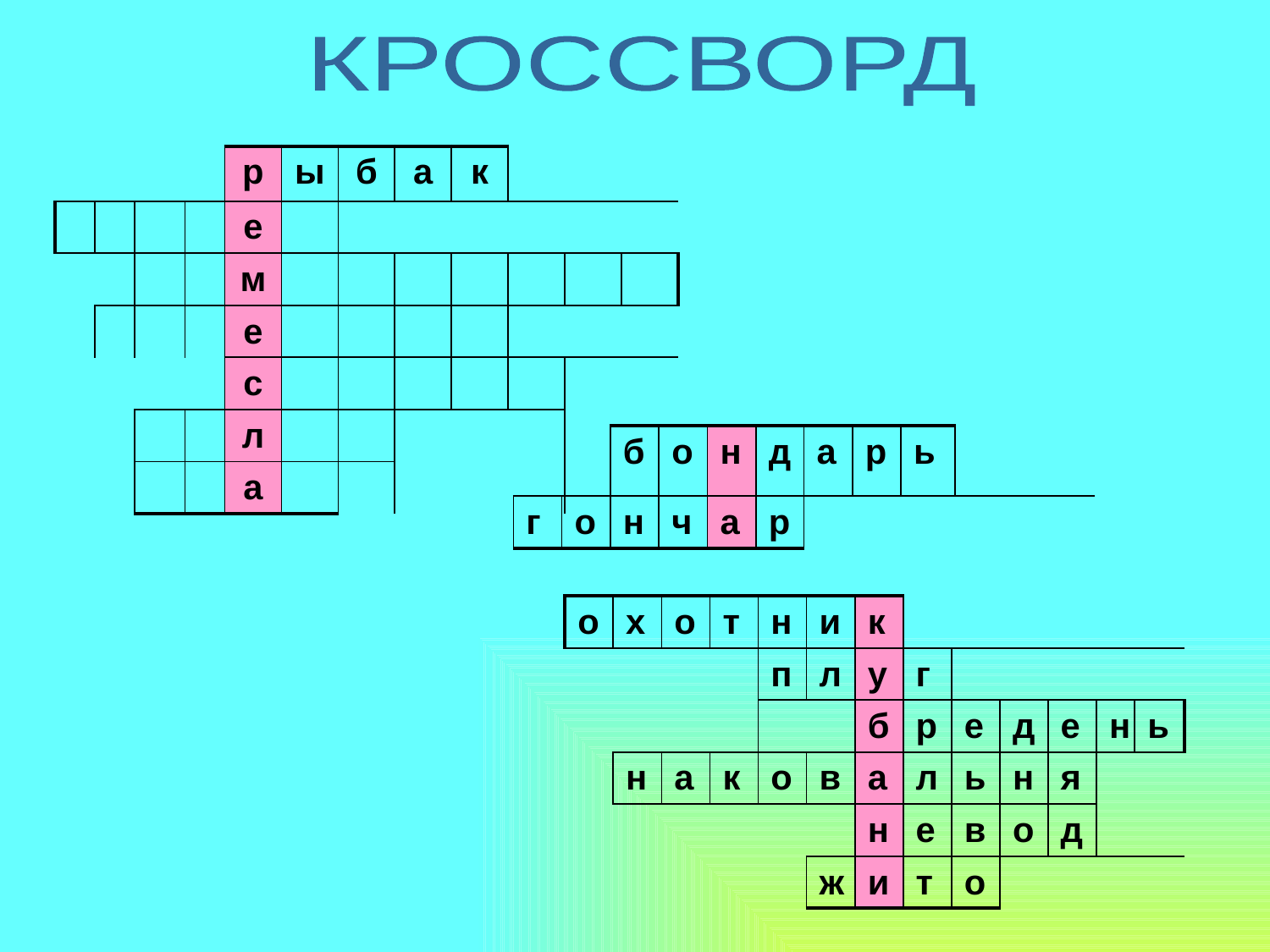

КРОССВОРД
|  |  |  |  | р | ы | б | а | к |  |  |  |
| --- | --- | --- | --- | --- | --- | --- | --- | --- | --- | --- | --- |
|  |  |  |  | е |  |  |  |  |  |  |  |
|  |  |  |  | м |  |  |  |  |  |  |  |
|  |  |  |  | е |  |  |  |  |  |  |  |
|  |  |  |  | с |  |  |  |  |  |  |  |
|  |  |  |  | л |  |  |  |  |  |  |  |
|  |  |  |  | а |  |  |  |  |  |  |  |
|  |  |  | б | о | н | д | а | р | ь |  |
| --- | --- | --- | --- | --- | --- | --- | --- | --- | --- | --- |
|  | г | о | н | ч | а | р |  |  |  |  |
| о | х | о | т | н | и | к |  |  |  |  |  |  |
| --- | --- | --- | --- | --- | --- | --- | --- | --- | --- | --- | --- | --- |
|  |  |  |  | п | л | у | г |  |  |  |  |  |
|  |  |  |  |  |  | б | р | е | д | е | н | ь |
|  | н | а | к | о | в | а | л | ь | н | я |  |  |
|  |  |  |  |  |  | н | е | в | о | д |  |  |
|  |  |  |  |  | ж | и | т | о |  |  |  |  |